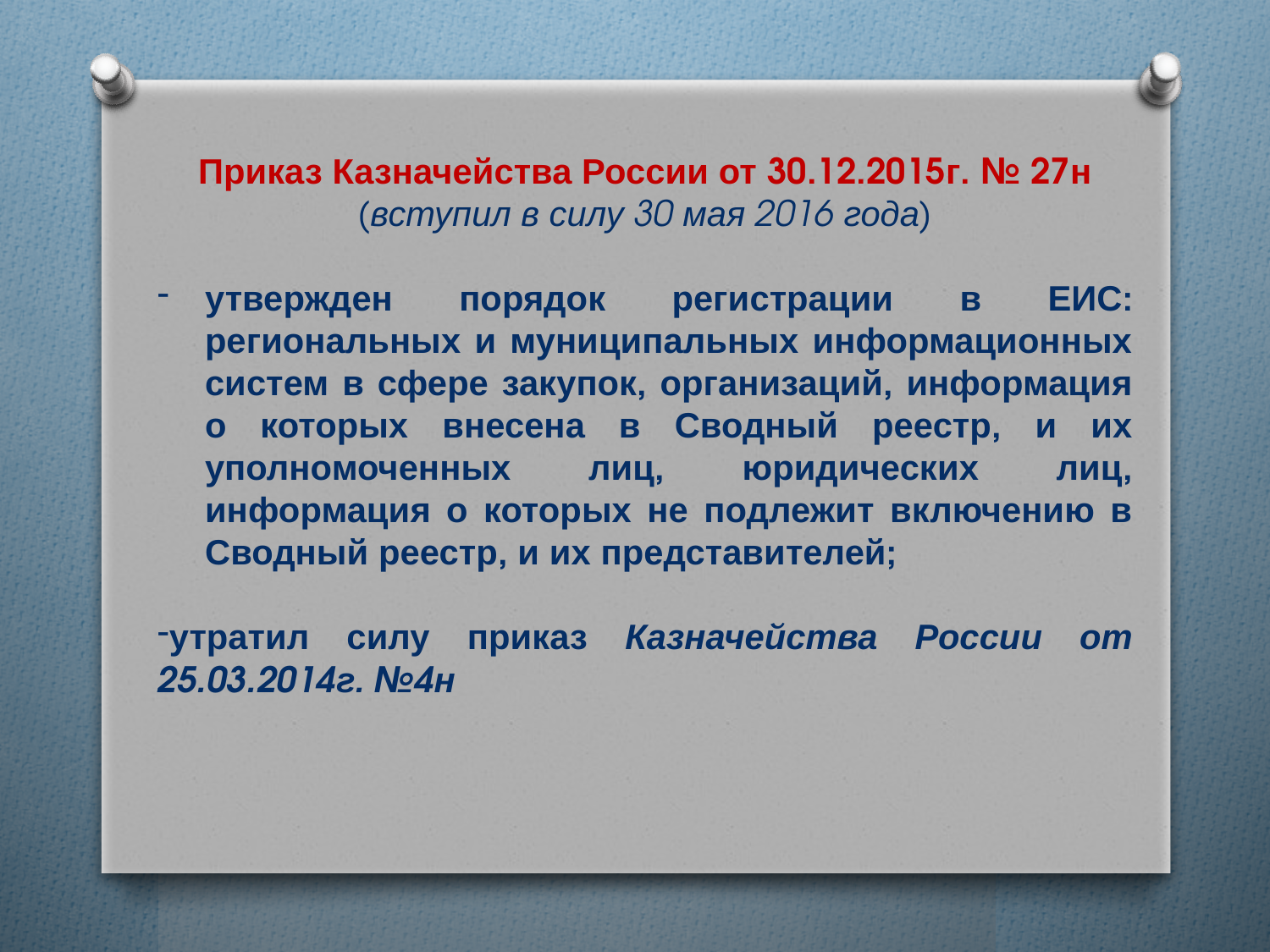

Приказ Казначейства России от 30.12.2015г. № 27н
(вступил в силу 30 мая 2016 года)

утвержден порядок регистрации в ЕИС: региональных и муниципальных информационных систем в сфере закупок, организаций, информация о которых внесена в Сводный реестр, и их уполномоченных лиц, юридических лиц, информация о которых не подлежит включению в Сводный реестр, и их представителей;

утратил силу приказ Казначейства России от 25.03.2014г. №4н